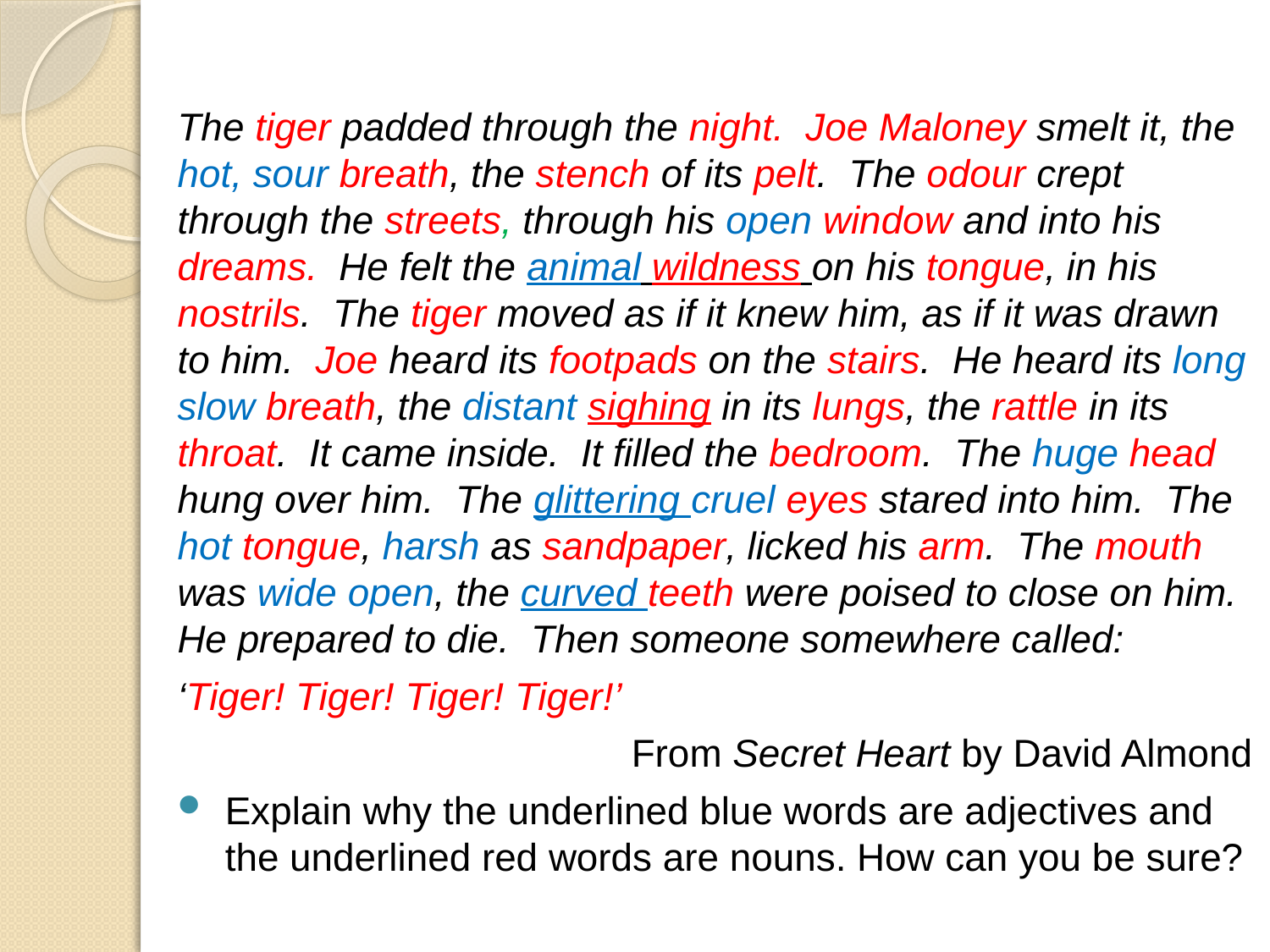

The tiger padded through the night.  Joe Maloney smelt it, the hot, sour breath, the stench of its pelt.  The odour crept through the streets, through his open window and into his dreams.  He felt the animal wildness on his tongue, in his nostrils.  The tiger moved as if it knew him, as if it was drawn to him.  Joe heard its footpads on the stairs.  He heard its long slow breath, the distant sighing in its lungs, the rattle in its throat.  It came inside.  It filled the bedroom.  The huge head hung over him.  The glittering cruel eyes stared into him.  The hot tongue, harsh as sandpaper, licked his arm.  The mouth was wide open, the curved teeth were poised to close on him.  He prepared to die.  Then someone somewhere called:
‘Tiger! Tiger! Tiger! Tiger!’
From Secret Heart by David Almond
Explain why the underlined blue words are adjectives and the underlined red words are nouns. How can you be sure?